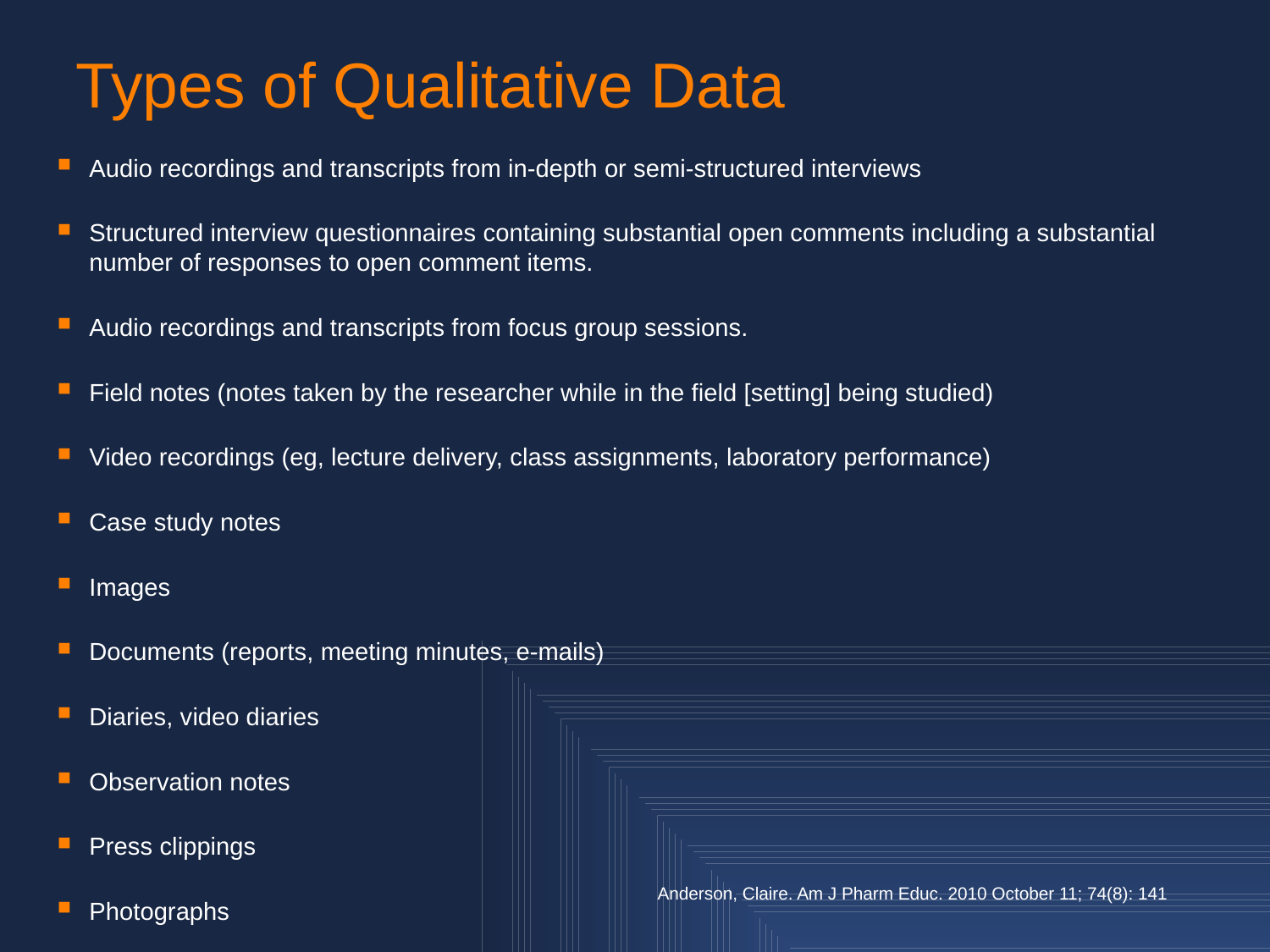

# Types of Qualitative Data
Audio recordings and transcripts from in-depth or semi-structured interviews
Structured interview questionnaires containing substantial open comments including a substantial number of responses to open comment items.
Audio recordings and transcripts from focus group sessions.
Field notes (notes taken by the researcher while in the field [setting] being studied)
Video recordings (eg, lecture delivery, class assignments, laboratory performance)
Case study notes
Images
Documents (reports, meeting minutes, e-mails)
Diaries, video diaries
Observation notes
Press clippings
Photographs

Anderson, Claire. Am J Pharm Educ. 2010 October 11; 74(8): 141